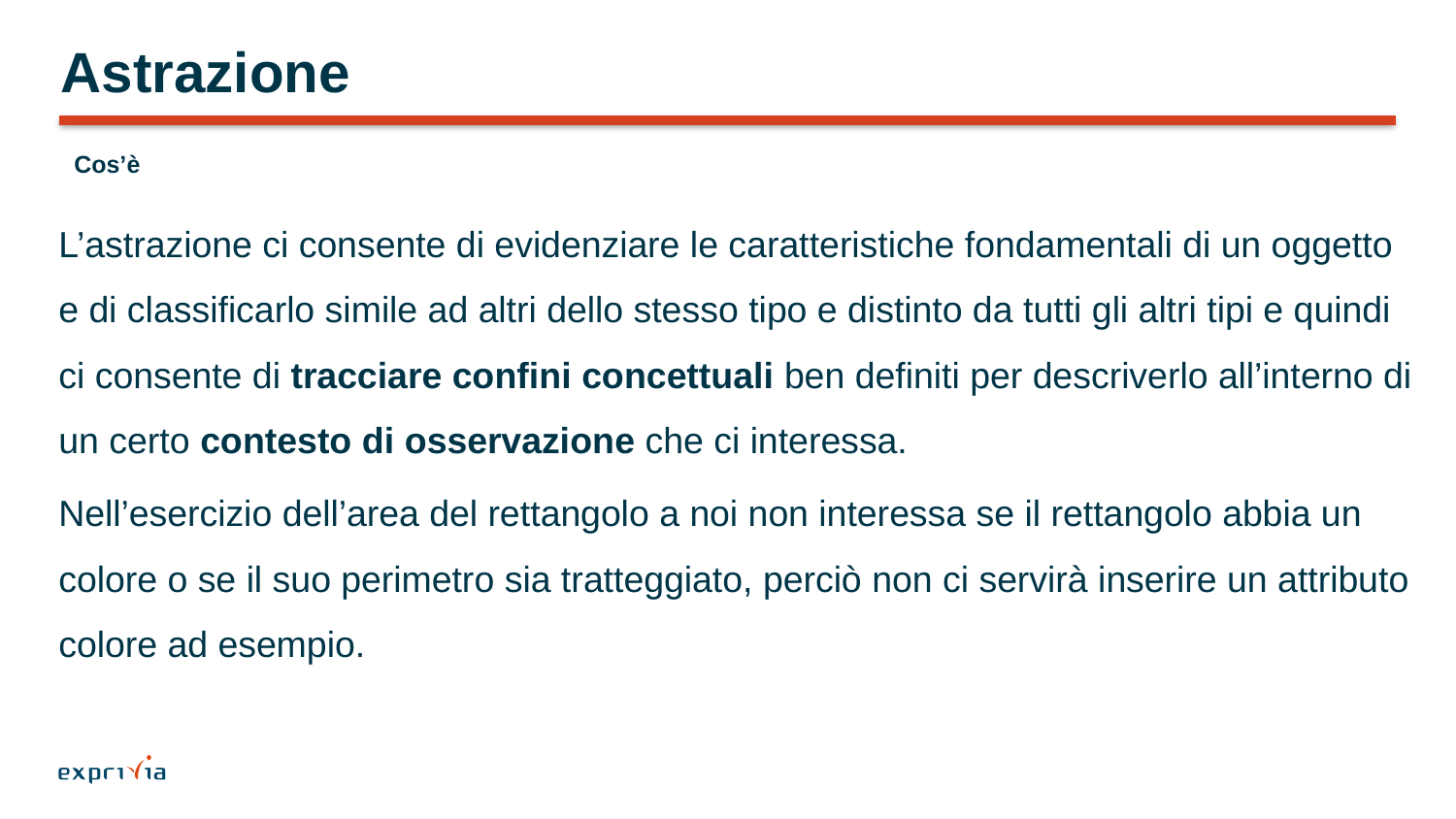

# Astrazione
Cos’è
L’astrazione ci consente di evidenziare le caratteristiche fondamentali di un oggetto e di classificarlo simile ad altri dello stesso tipo e distinto da tutti gli altri tipi e quindi ci consente di tracciare confini concettuali ben definiti per descriverlo all’interno di un certo contesto di osservazione che ci interessa.
Nell’esercizio dell’area del rettangolo a noi non interessa se il rettangolo abbia un colore o se il suo perimetro sia tratteggiato, perciò non ci servirà inserire un attributo colore ad esempio.